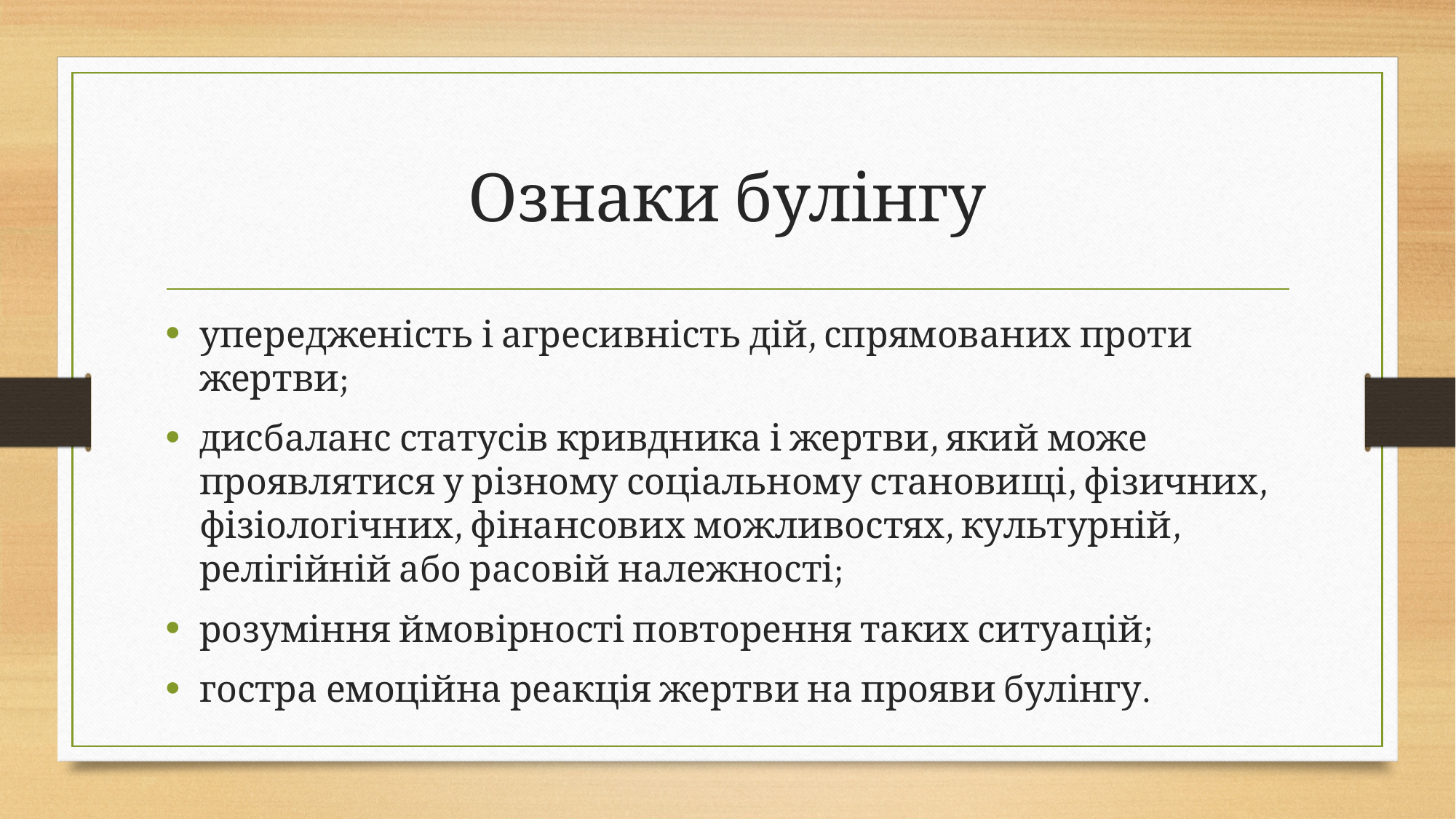

# Ознаки булінгу
упередженість і агресивність дій, спрямованих проти жертви;
дисбаланс статусів кривдника і жертви, який може проявлятися у різному соціальному становищі, фізичних, фізіологічних, фінансових можливостях, культурній, релігійній або расовій належності;
розуміння ймовірності повторення таких ситуацій;
гостра емоційна реакція жертви на прояви булінгу.